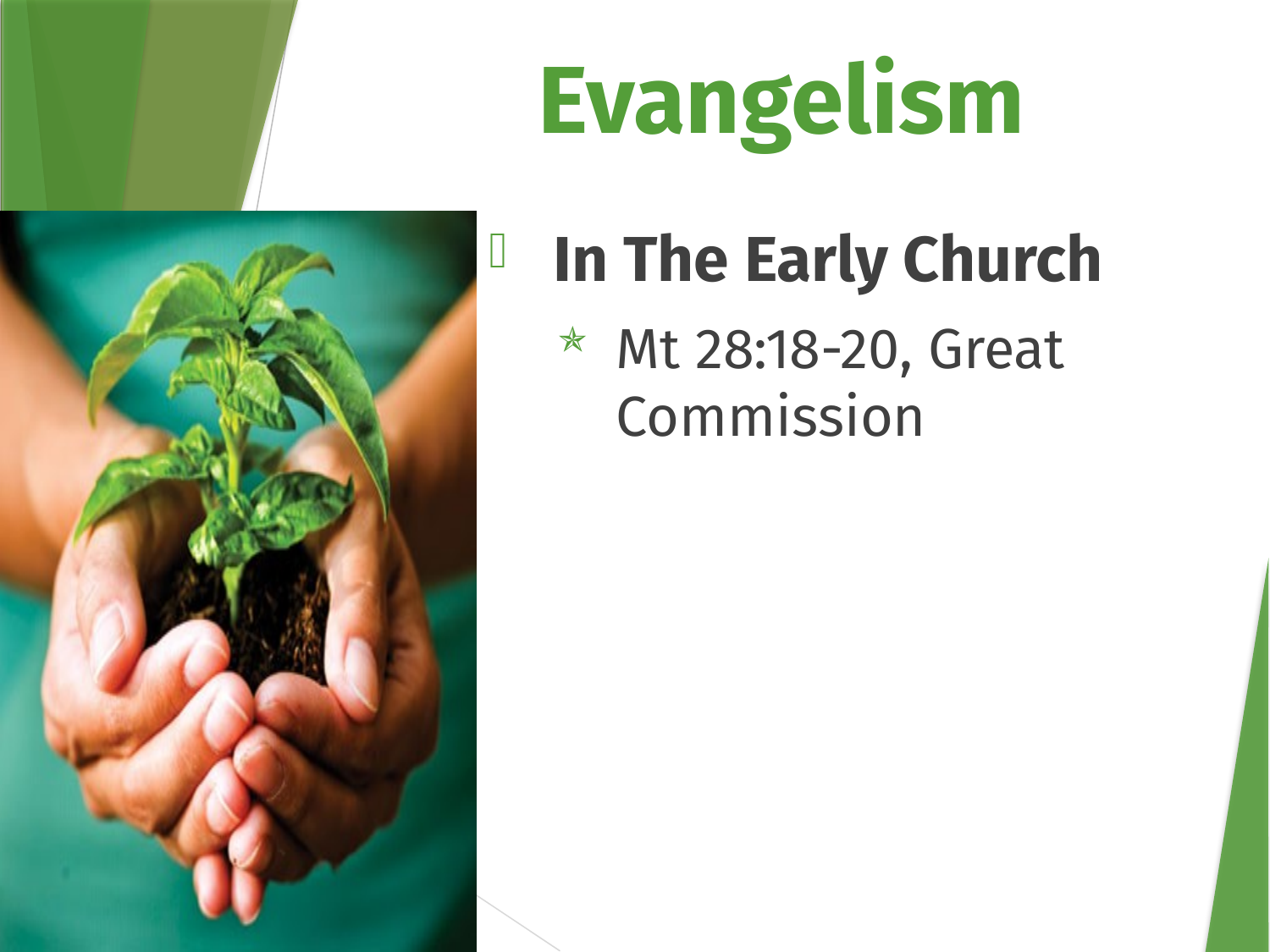

Evangelism
In The Early Church
Mt 28:18-20, Great Commission